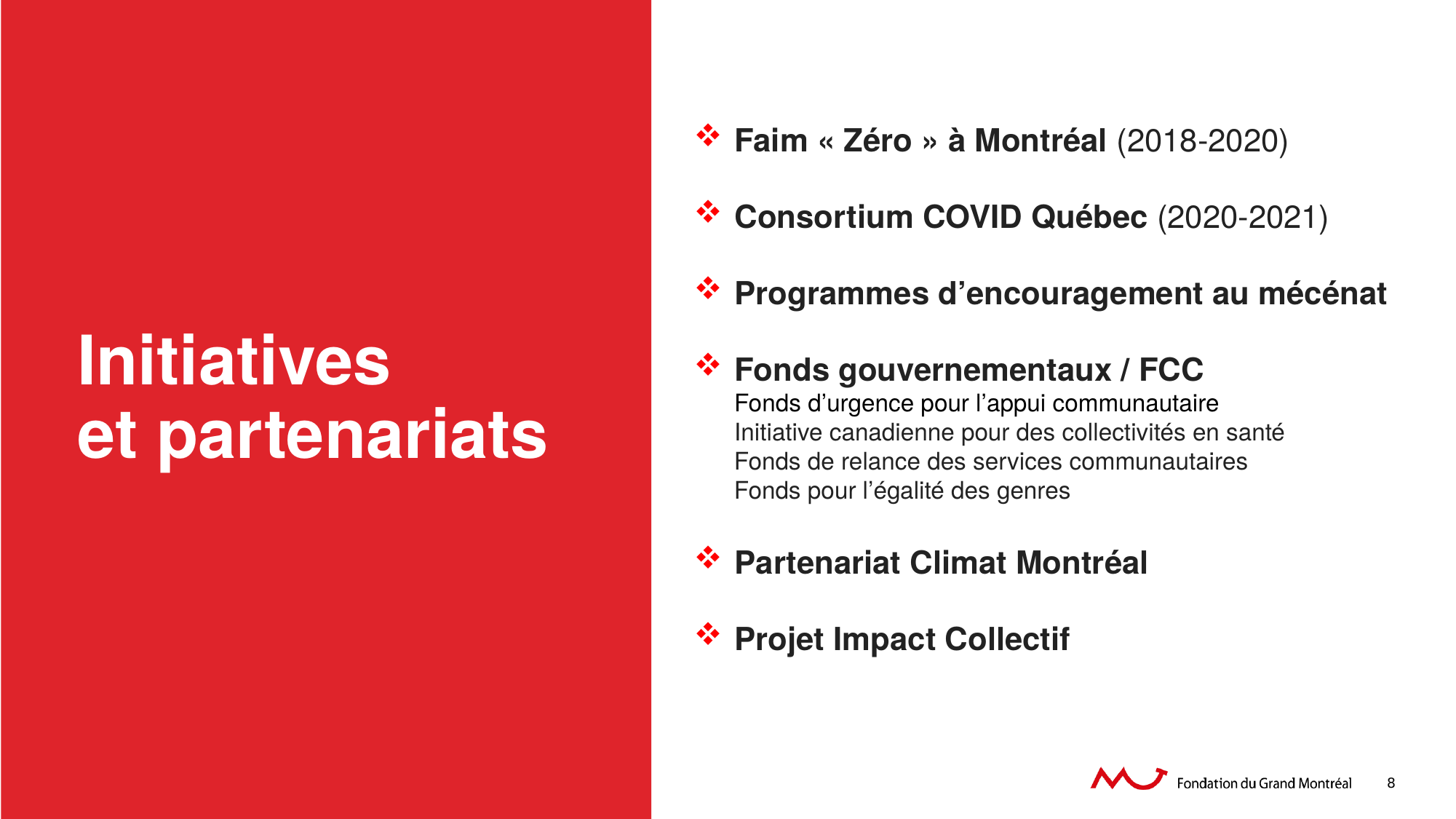

Faim « Zéro » à Montréal (2018-2020)

Consortium COVID Québec (2020-2021)

Programmes d’encouragement au mécénat

Fonds gouvernementaux / FCC
      Fonds d’urgence pour l’appui communautaire
      Initiative canadienne pour des collectivités en santé
      Fonds de relance des services communautaires
      Fonds pour l’égalité des genres

Partenariat Climat Montréal

Projet Impact Collectif
# Initiatives et partenariats